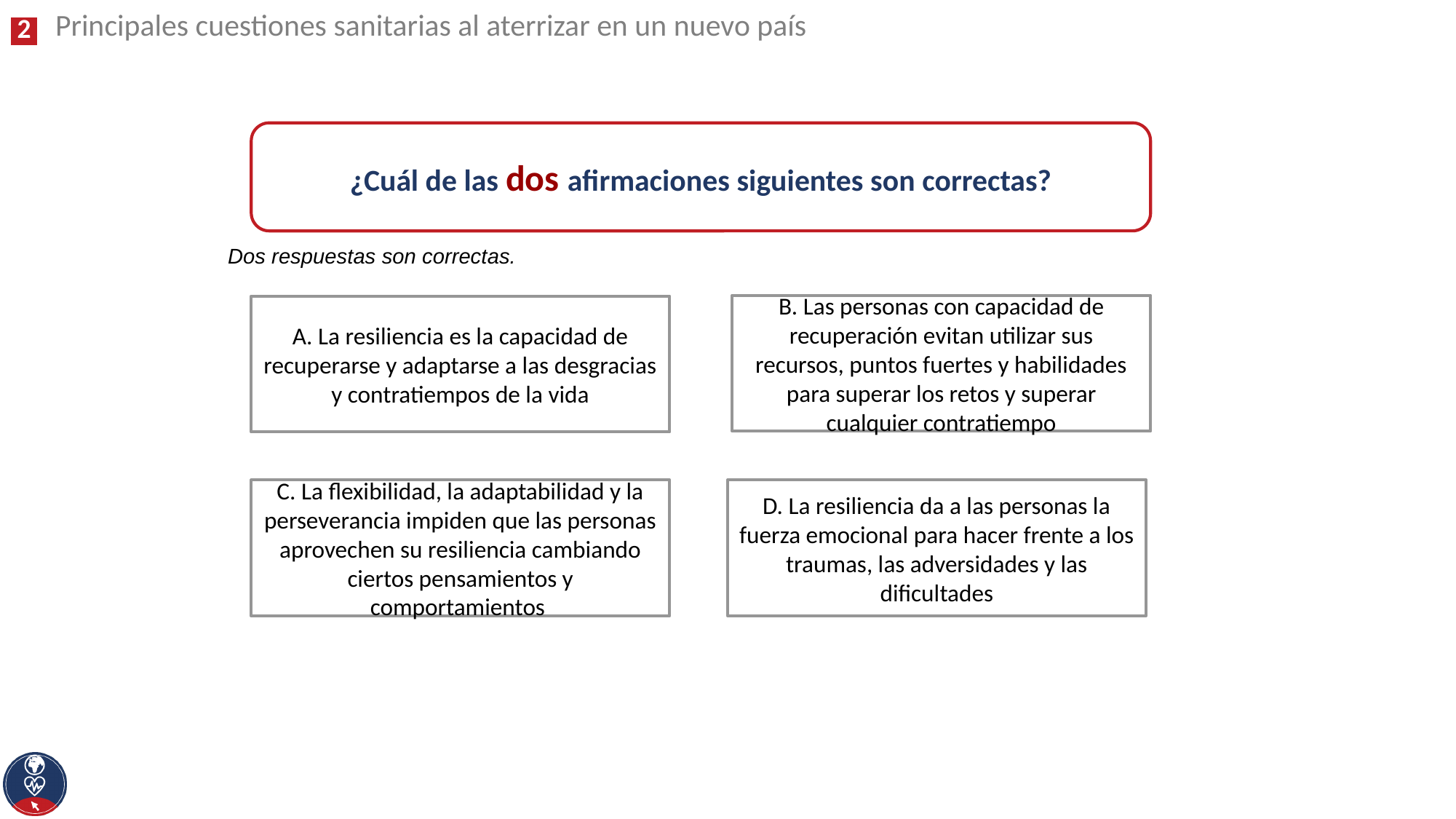

Principales cuestiones sanitarias al aterrizar en un nuevo país
¿Cuál de las dos afirmaciones siguientes son correctas?
Dos respuestas son correctas.
B. Las personas con capacidad de recuperación evitan utilizar sus recursos, puntos fuertes y habilidades para superar los retos y superar cualquier contratiempo
A. La resiliencia es la capacidad de recuperarse y adaptarse a las desgracias y contratiempos de la vida
D. La resiliencia da a las personas la fuerza emocional para hacer frente a los traumas, las adversidades y las dificultades
C. La flexibilidad, la adaptabilidad y la perseverancia impiden que las personas aprovechen su resiliencia cambiando ciertos pensamientos y comportamientos